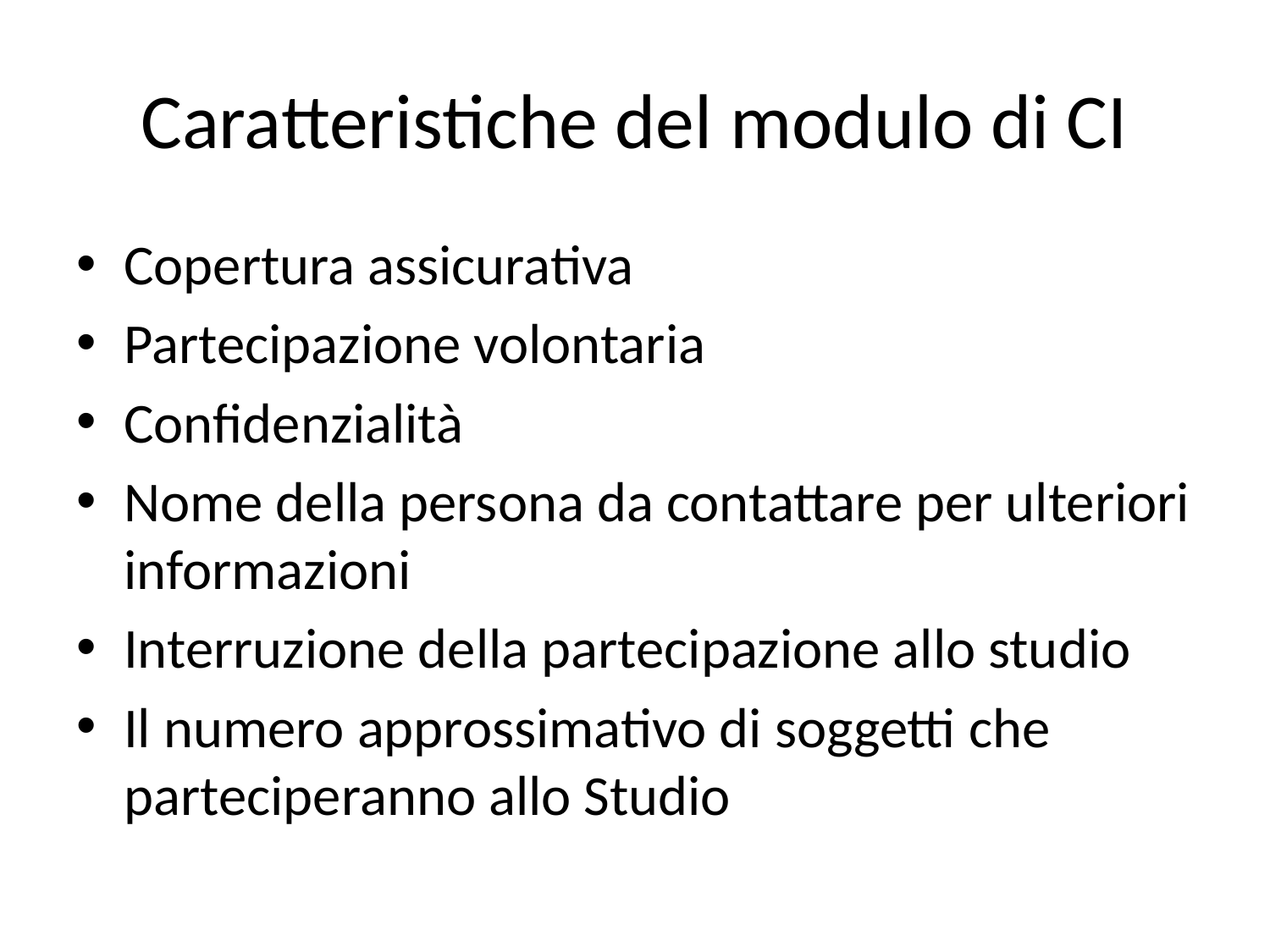

# Caratteristiche del modulo di CI
Copertura assicurativa
Partecipazione volontaria
Confidenzialità
Nome della persona da contattare per ulteriori informazioni
Interruzione della partecipazione allo studio
Il numero approssimativo di soggetti che parteciperanno allo Studio